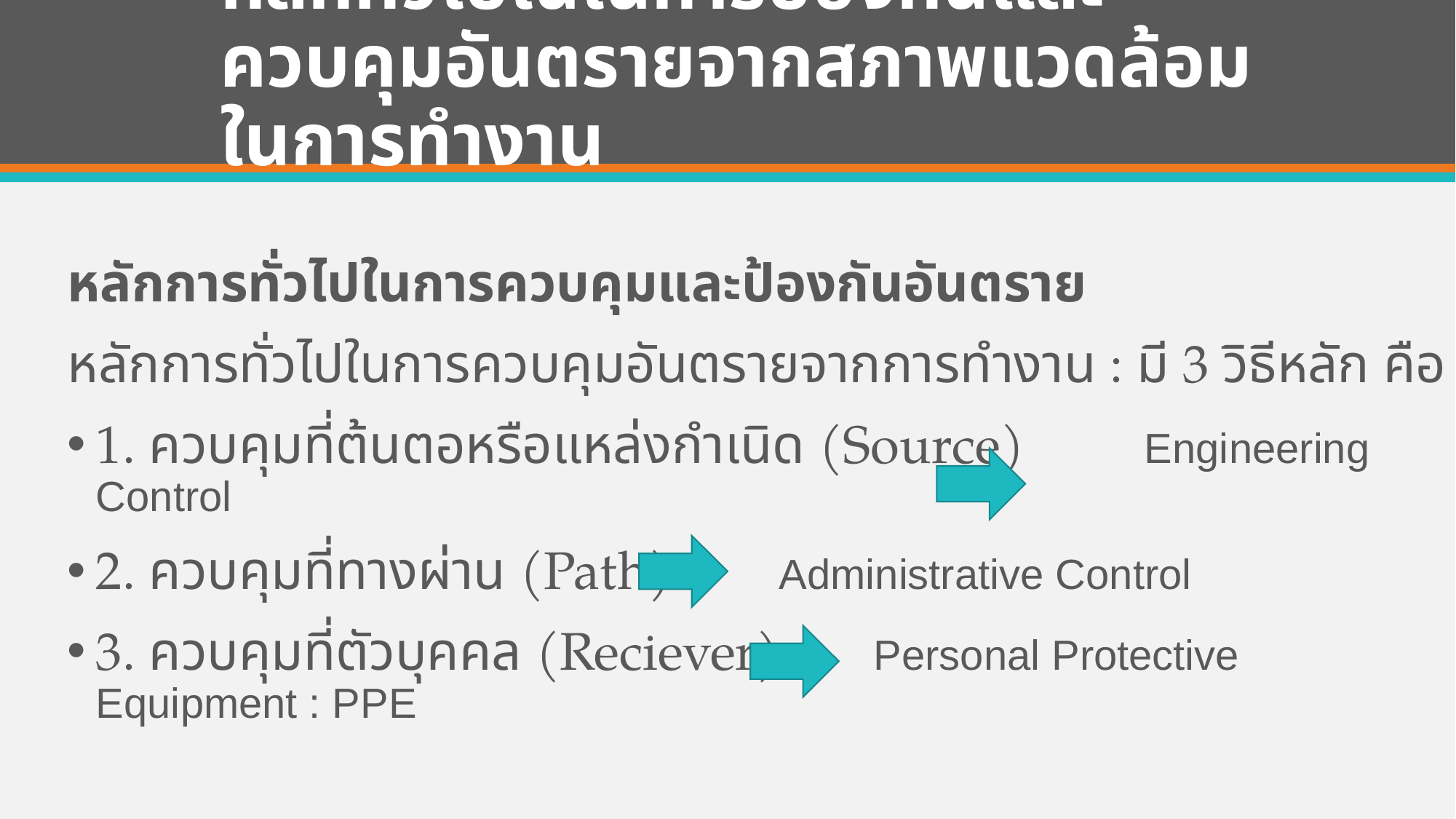

# หลักทั่วไปในในการป้องกันและควบคุมอันตรายจากสภาพแวดล้อมในการทำงาน
หลักการทั่วไปในการควบคุมและป้องกันอันตราย
หลักการทั่วไปในการควบคุมอันตรายจากการทำงาน : มี 3 วิธีหลัก คือ
1. ควบคุมที่ต้นตอหรือแหล่งกำเนิด (Source)         Engineering Control
2. ควบคุมที่ทางผ่าน (Path)        Administrative Control
3. ควบคุมที่ตัวบุคคล (Reciever)       Personal Protective Equipment : PPE